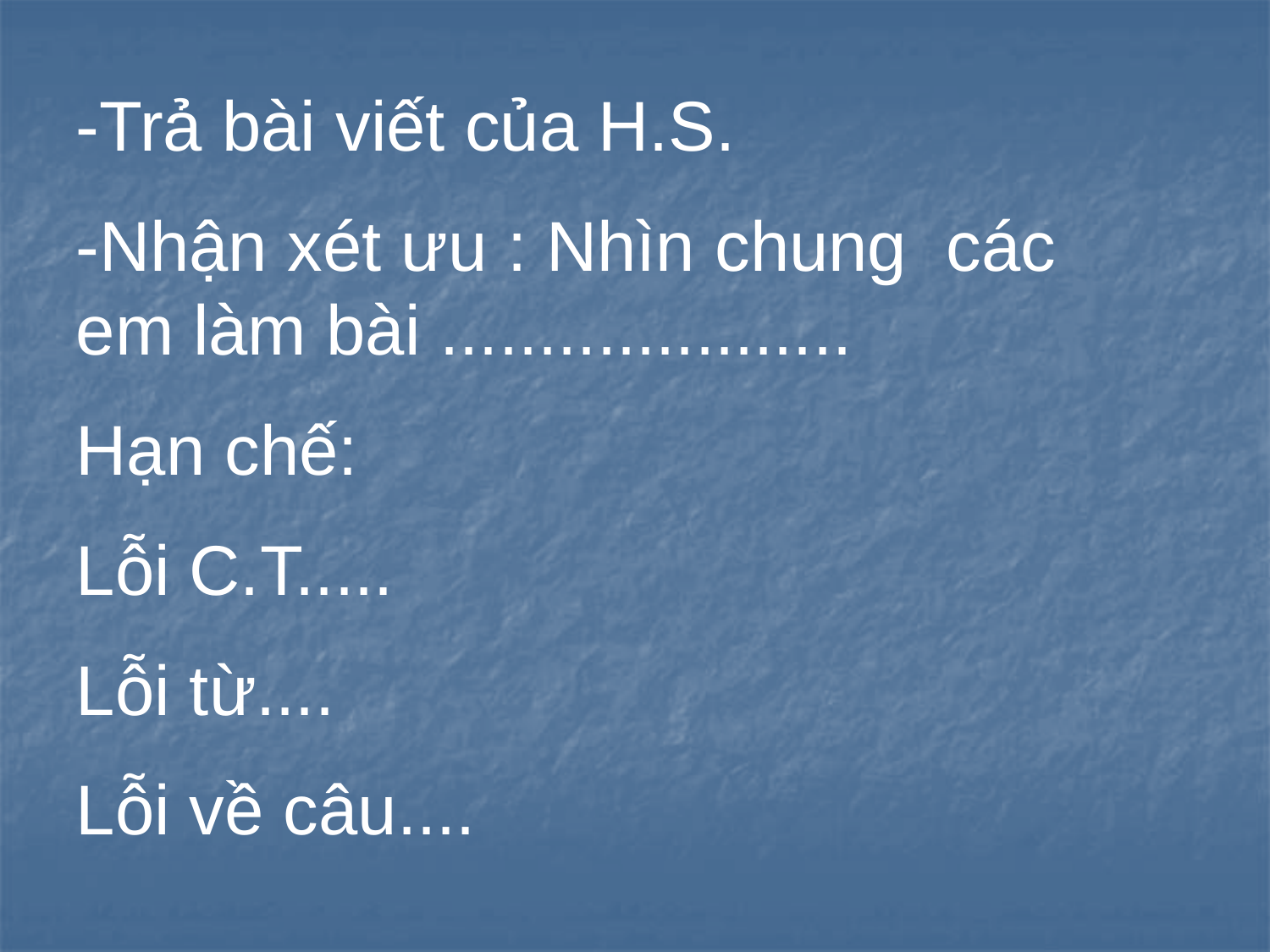

-Trả bài viết của H.S.
-Nhận xét ưu : Nhìn chung  các em làm bài .....................
Hạn chế:
Lỗi C.T.....
Lỗi từ....
Lỗi về câu....